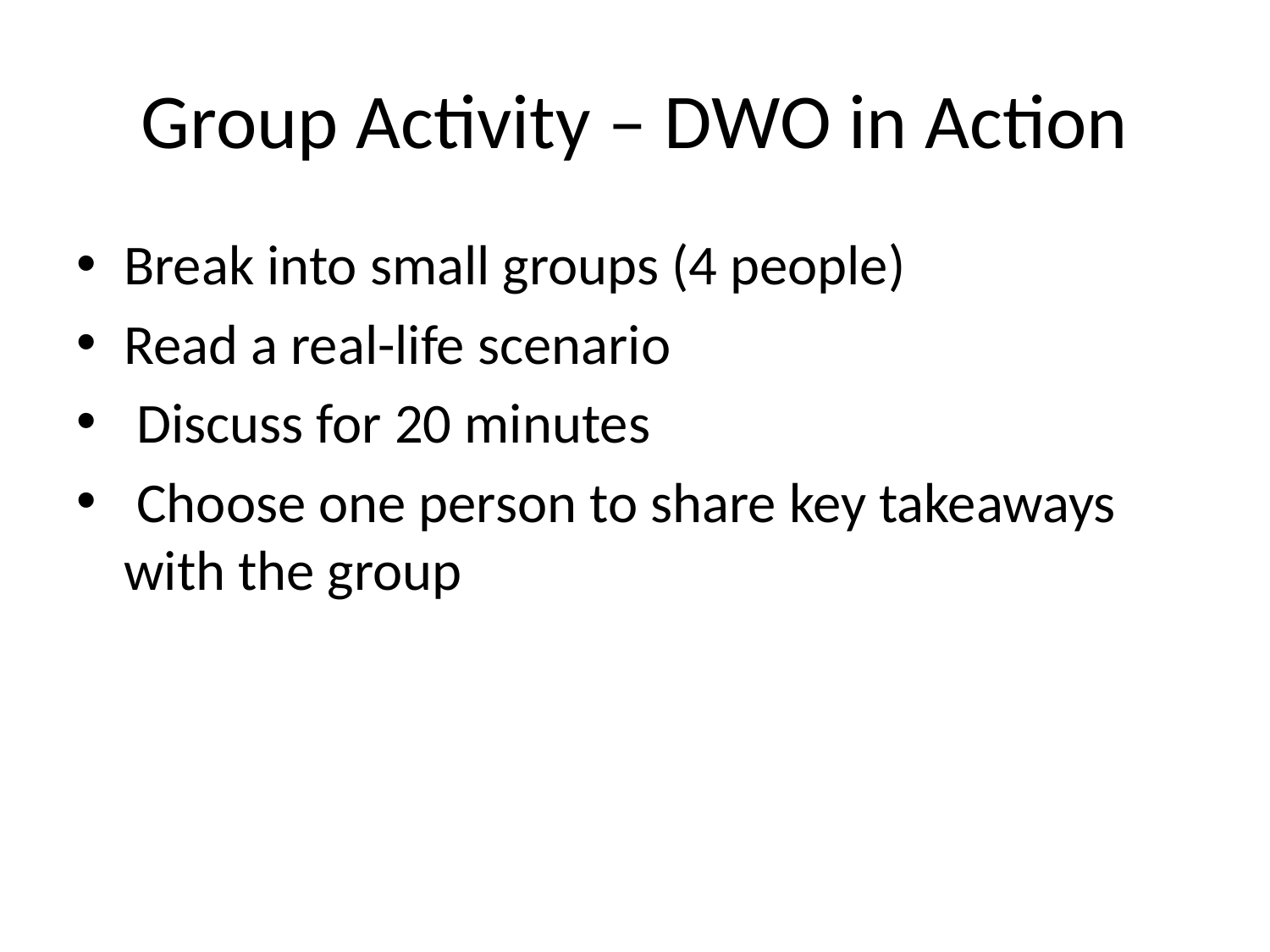

# Group Activity – DWO in Action
Break into small groups (4 people)
Read a real-life scenario
 Discuss for 20 minutes
 Choose one person to share key takeaways with the group